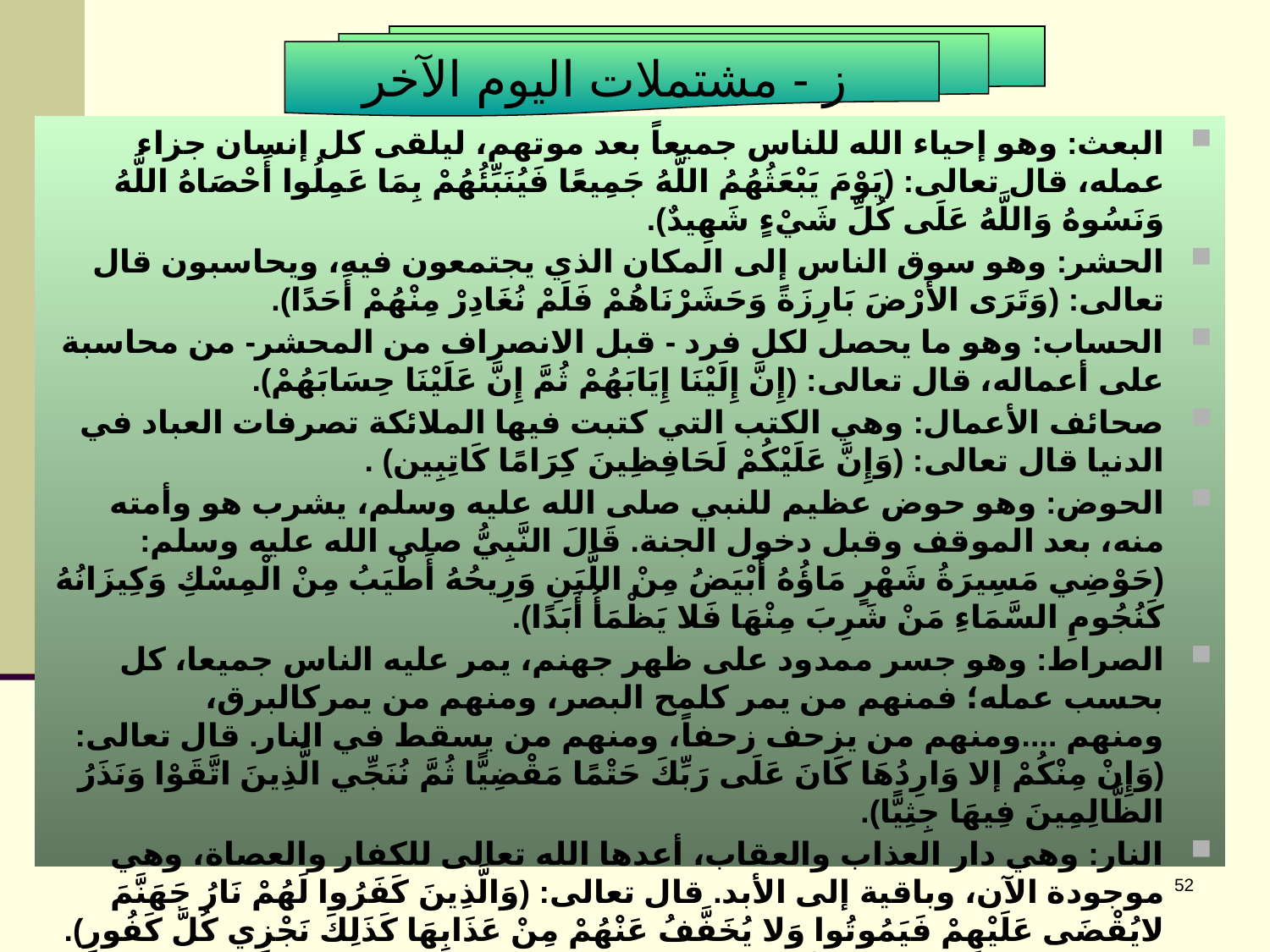

ز - مشتملات اليوم الآخر

البعث: وهو إحياء الله للناس جميعاً بعد موتهم، ليلقى كل إنسان جزاء عمله، قال تعالى: (يَوْمَ يَبْعَثُهُمُ اللَّهُ جَمِيعًا فَيُنَبِّئُهُمْ بِمَا عَمِلُوا أَحْصَاهُ اللَّهُ وَنَسُوهُ وَاللَّهُ عَلَى كُلِّ شَيْءٍ شَهِيدٌ).
الحشر: وهو سوق الناس إلى المكان الذي يجتمعون فيه، ويحاسبون قال تعالى: (وَتَرَى الأرْضَ بَارِزَةً وَحَشَرْنَاهُمْ فَلَمْ نُغَادِرْ مِنْهُمْ أَحَدًا).
الحساب: وهو ما يحصل لكل فرد - قبل الانصراف من المحشر- من محاسبة على أعماله، قال تعالى: (إِنَّ إِلَيْنَا إِيَابَهُمْ ثُمَّ إِنَّ عَلَيْنَا حِسَابَهُمْ).
صحائف الأعمال: وهي الكتب التي كتبت فيها الملائكة تصرفات العباد في الدنيا قال تعالى: (وَإِنَّ عَلَيْكُمْ لَحَافِظِينَ كِرَامًا كَاتِبِين) .
الحوض: وهو حوض عظيم للنبي صلى الله عليه وسلم، يشرب هو وأمته منه، بعد الموقف وقبل دخول الجنة. قَالَ النَّبِيُّ صلى الله عليه وسلم: (حَوْضِي مَسِيرَةُ شَهْرٍ مَاؤُهُ أَبْيَضُ مِنْ اللَّبَنِ وَرِيحُهُ أَطْيَبُ مِنْ الْمِسْكِ وَكِيزَانُهُ كَنُجُومِ السَّمَاءِ مَنْ شَرِبَ مِنْهَا فَلا يَظْمَأُ أَبَدًا).
الصراط: وهو جسر ممدود على ظهر جهنم، يمر عليه الناس جميعا، كل بحسب عمله؛ فمنهم من يمر كلمح البصر، ومنهم من يمركالبرق، ومنهم ....ومنهم من يزحف زحفاً، ومنهم من يسقط في النار. قال تعالى: (وَإِنْ مِنْكُمْ إلا وَارِدُهَا كَانَ عَلَى رَبِّكَ حَتْمًا مَقْضِيًّا ثُمَّ نُنَجِّي الَّذِينَ اتَّقَوْا وَنَذَرُ الظَّالِمِينَ فِيهَا جِثِيًّا).
النار: وهي دار العذاب والعقاب، أعدها الله تعالى للكفار والعصاة، وهي موجودة الآن، وباقية إلى الأبد. قال تعالى: (وَالَّذِينَ كَفَرُوا لَهُمْ نَارُ جَهَنَّمَ لايُقْضَى عَلَيْهِمْ فَيَمُوتُوا وَلا يُخَفَّفُ عَنْهُمْ مِنْ عَذَابِهَا كَذَلِكَ نَجْزِي كُلَّ كَفُورٍ).
الجنة : وهي الدار التي أعدها الله تعالى لعباده المؤمنين، وهي موجودة الآن، وباقية إلى الأبد. قال تعالى: (إِنَّ الَّذِينَ آَمَنُوا وَعَمِلُوا الصَّالِحَاتِ كَانَتْ لَهُمْ جَنَّاتُ الْفِرْدَوْسِ نُزُلا خَالِدِينَ فِيهَا لا يَبْغُونَ عَنْهَا حِولا).
52